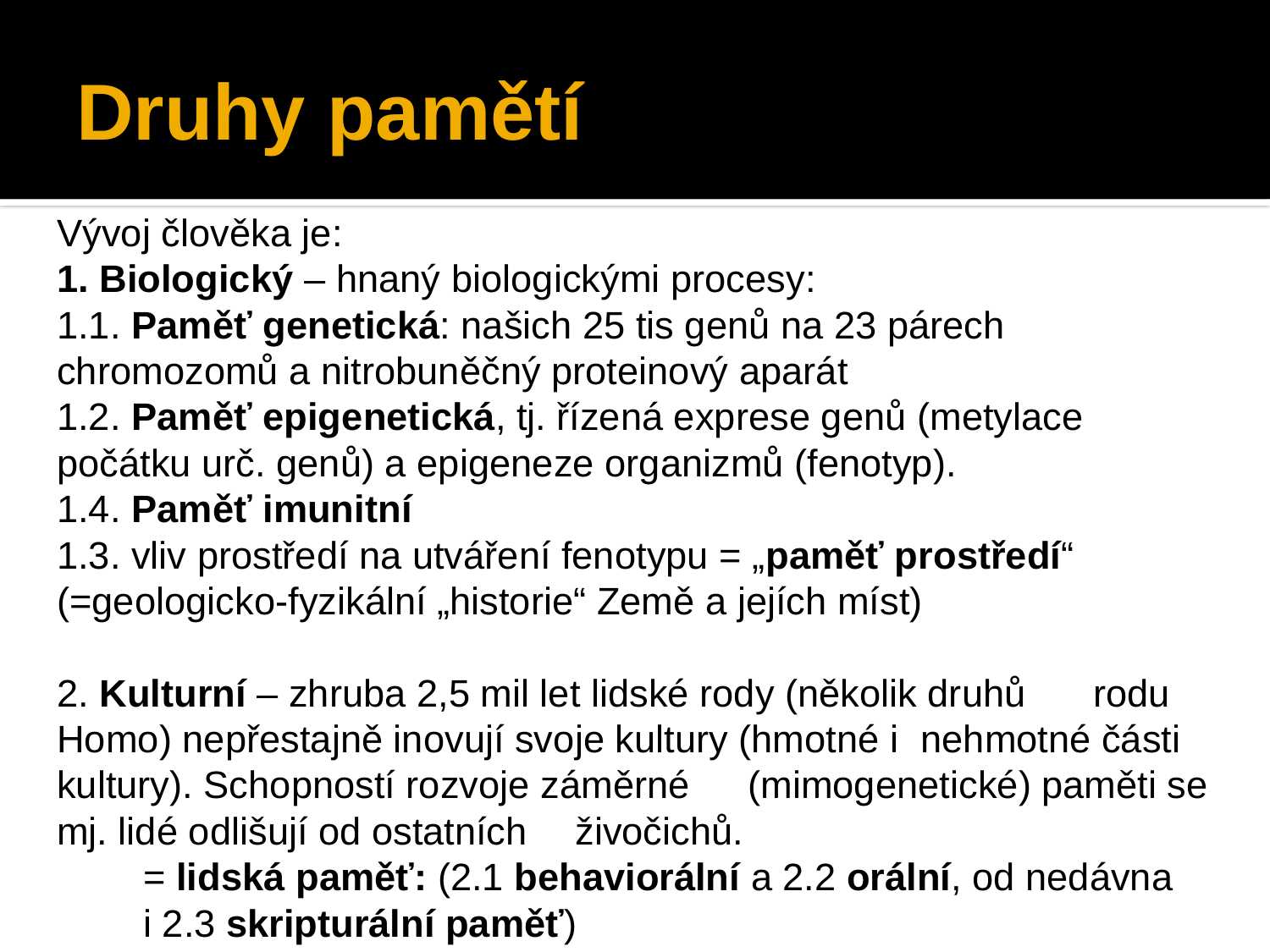

# Druhy pamětí
Vývoj člověka je:
1. Biologický – hnaný biologickými procesy:
1.1. Paměť genetická: našich 25 tis genů na 23 párech 	chromozomů a nitrobuněčný proteinový aparát
1.2. Paměť epigenetická, tj. řízená exprese genů (metylace 	počátku urč. genů) a epigeneze organizmů (fenotyp).
1.4. Paměť imunitní
1.3. vliv prostředí na utváření fenotypu = „paměť prostředí“ 	(=geologicko-fyzikální „historie“ Země a jejích míst)

2. Kulturní – zhruba 2,5 mil let lidské rody (několik druhů 	rodu Homo) nepřestajně inovují svoje kultury (hmotné i 	nehmotné části kultury). Schopností rozvoje záměrné	(mimogenetické) paměti se mj. lidé odlišují od ostatních 	živočichů.
	= lidská paměť: (2.1 behaviorální a 2.2 orální, od nedávna 	i 2.3 skripturální paměť)